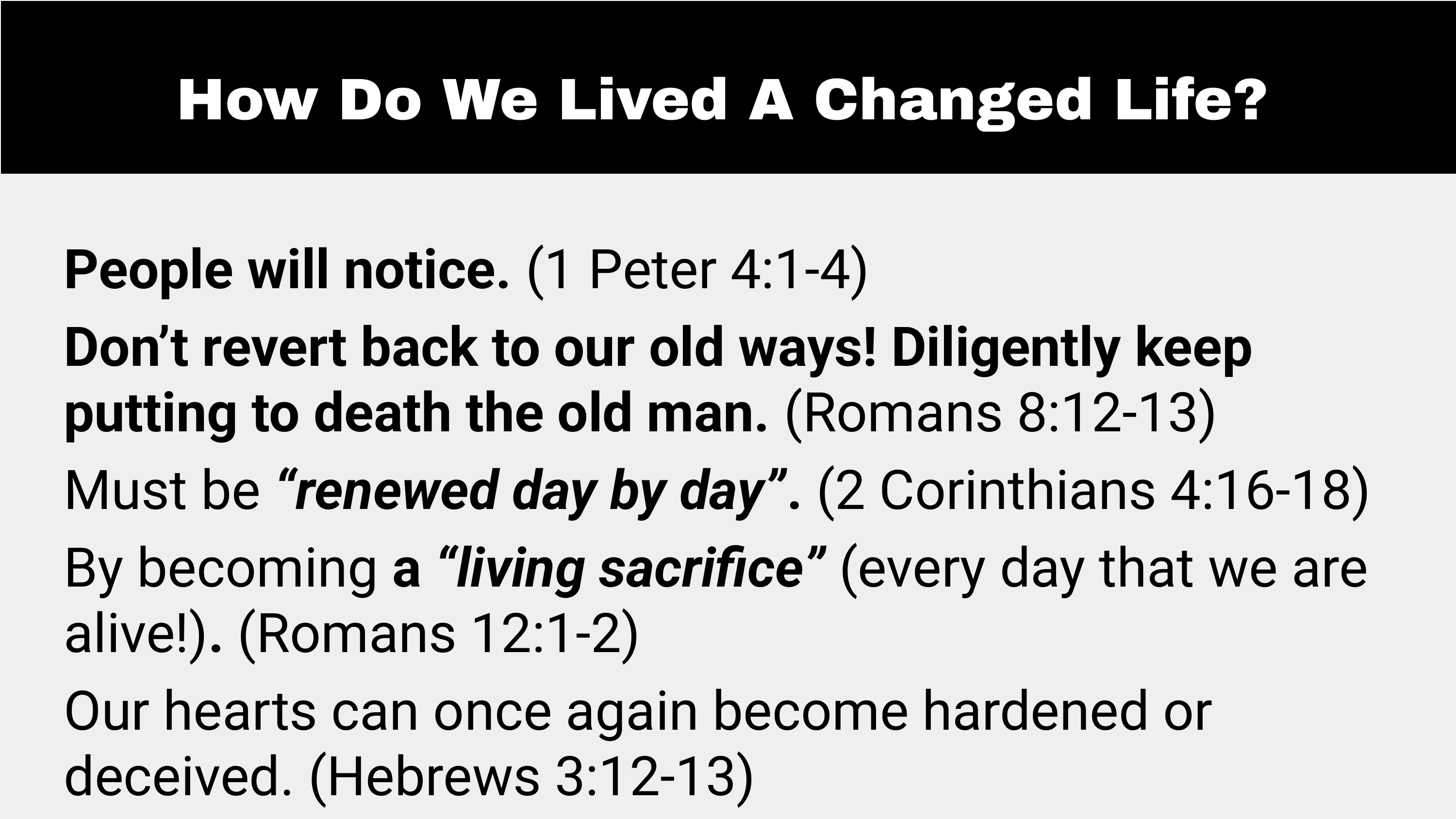

How Do We Lived A Changed Life?
People will notice. (1 Peter 4:1-4)
Don’t revert back to our old ways! Diligently keep putting to death the old man. (Romans 8:12-13)
Must be “renewed day by day”. (2 Corinthians 4:16-18)
By becoming a “living sacrifice” (every day that we are alive!). (Romans 12:1-2)
Our hearts can once again become hardened or deceived. (Hebrews 3:12-13)